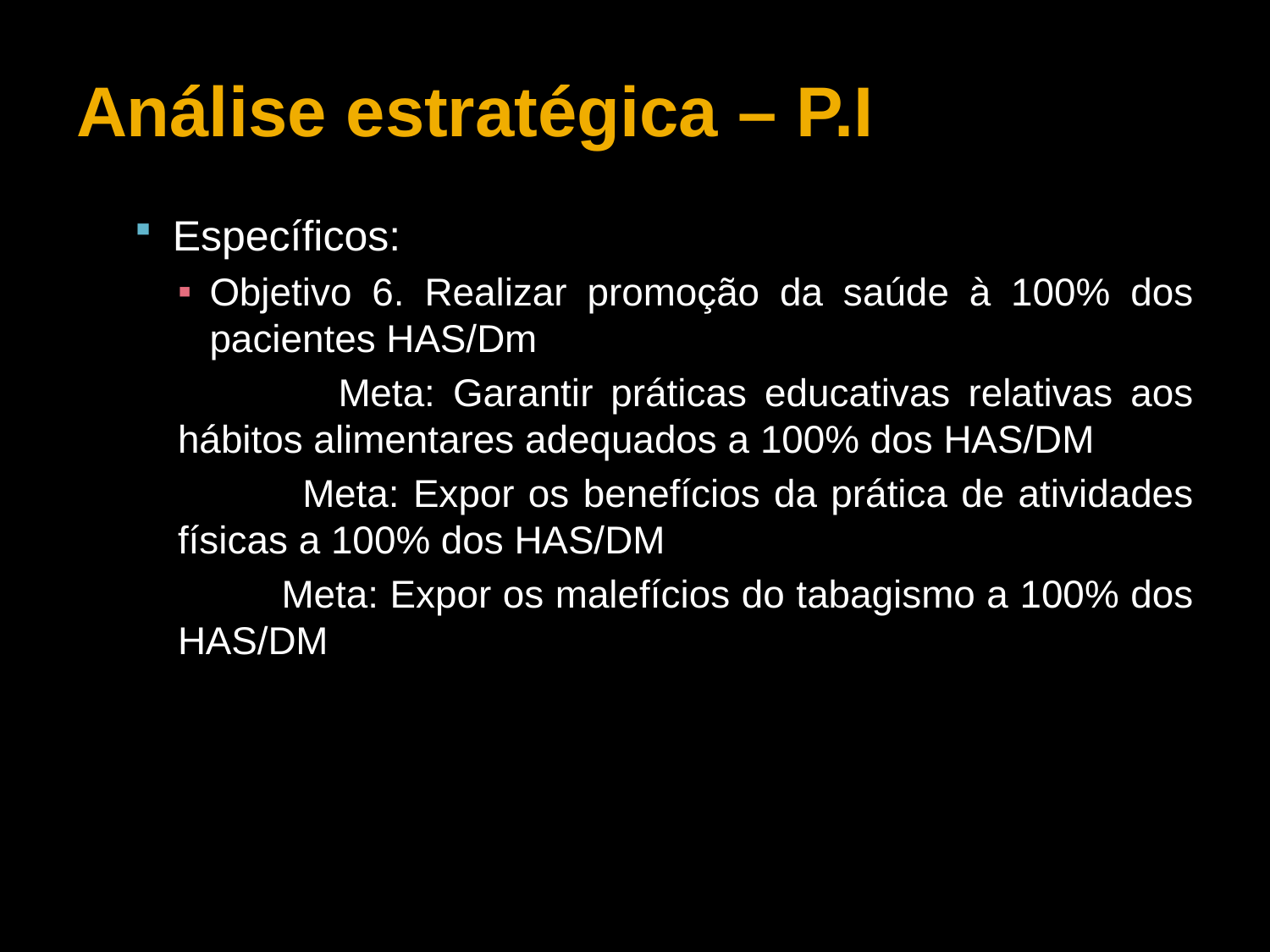

# Análise estratégica – P.I
Específicos:
Objetivo 6. Realizar promoção da saúde à 100% dos pacientes HAS/Dm
         Meta: Garantir práticas educativas relativas aos hábitos alimentares adequados a 100% dos HAS/DM
         Meta: Expor os benefícios da prática de atividades físicas a 100% dos HAS/DM
         Meta: Expor os malefícios do tabagismo a 100% dos HAS/DM